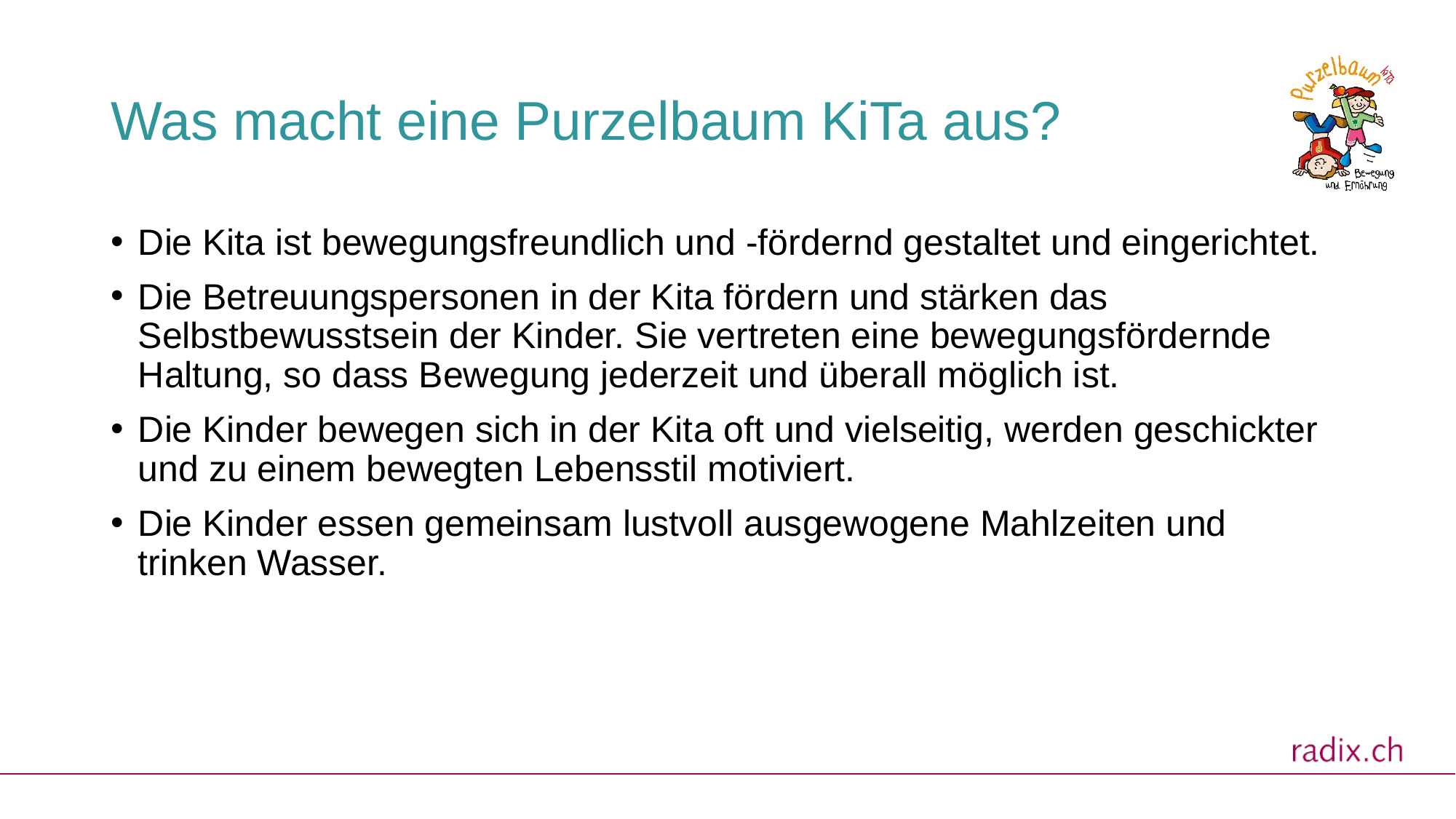

# Was macht eine Purzelbaum KiTa aus?
Die Kita ist bewegungsfreundlich und -fördernd gestaltet und eingerichtet.
Die Betreuungspersonen in der Kita fördern und stärken das Selbstbewusstsein der Kinder. Sie vertreten eine bewegungsfördernde Haltung, so dass Bewegung jederzeit und überall möglich ist.
Die Kinder bewegen sich in der Kita oft und vielseitig, werden geschickter und zu einem bewegten Lebensstil motiviert.
Die Kinder essen gemeinsam lustvoll ausgewogene Mahlzeiten und trinken Wasser.